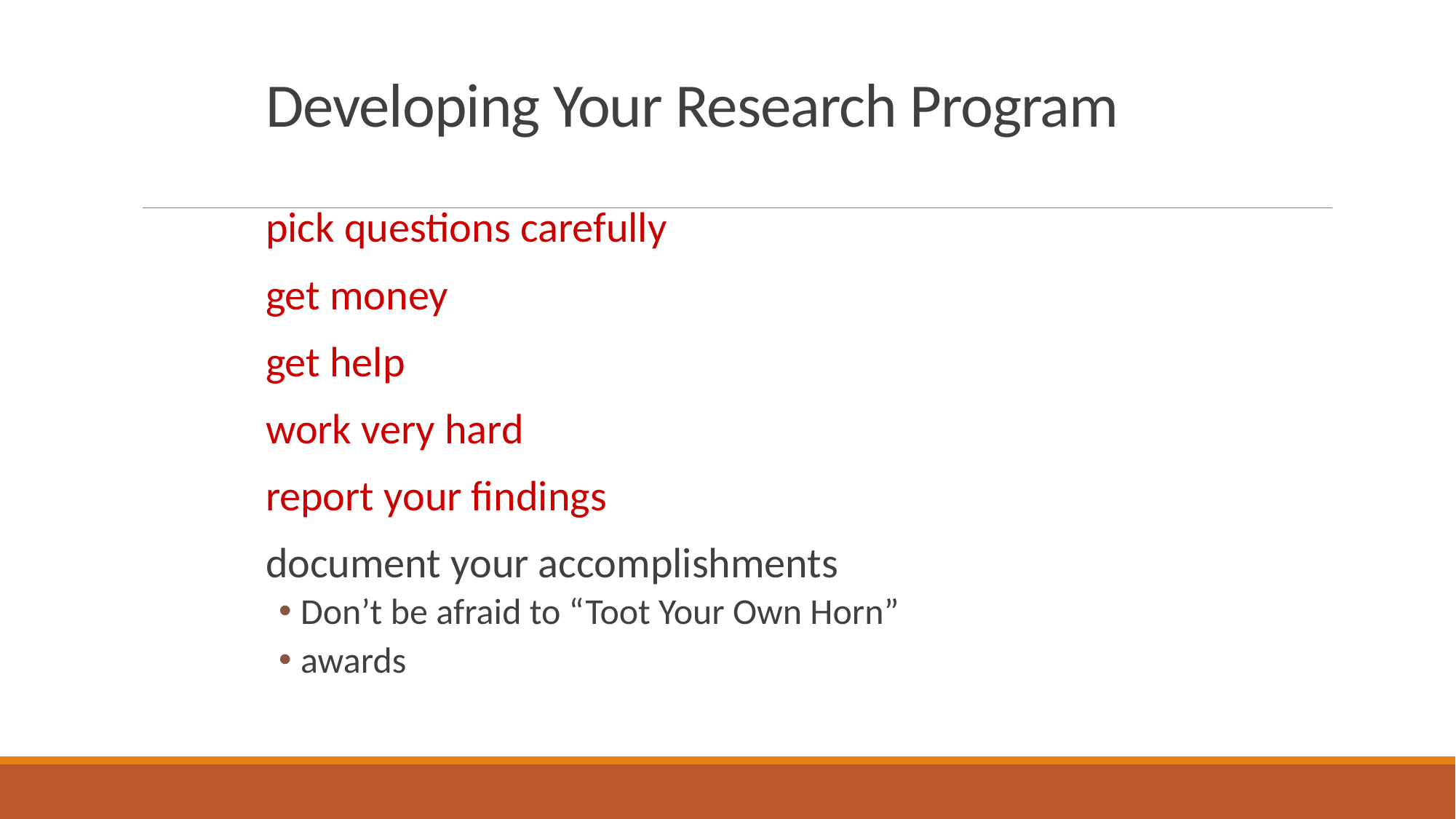

# Developing Your Research Program
pick questions carefully
get money
get help
work very hard
report your findings
document your accomplishments
Don’t be afraid to “Toot Your Own Horn”
awards